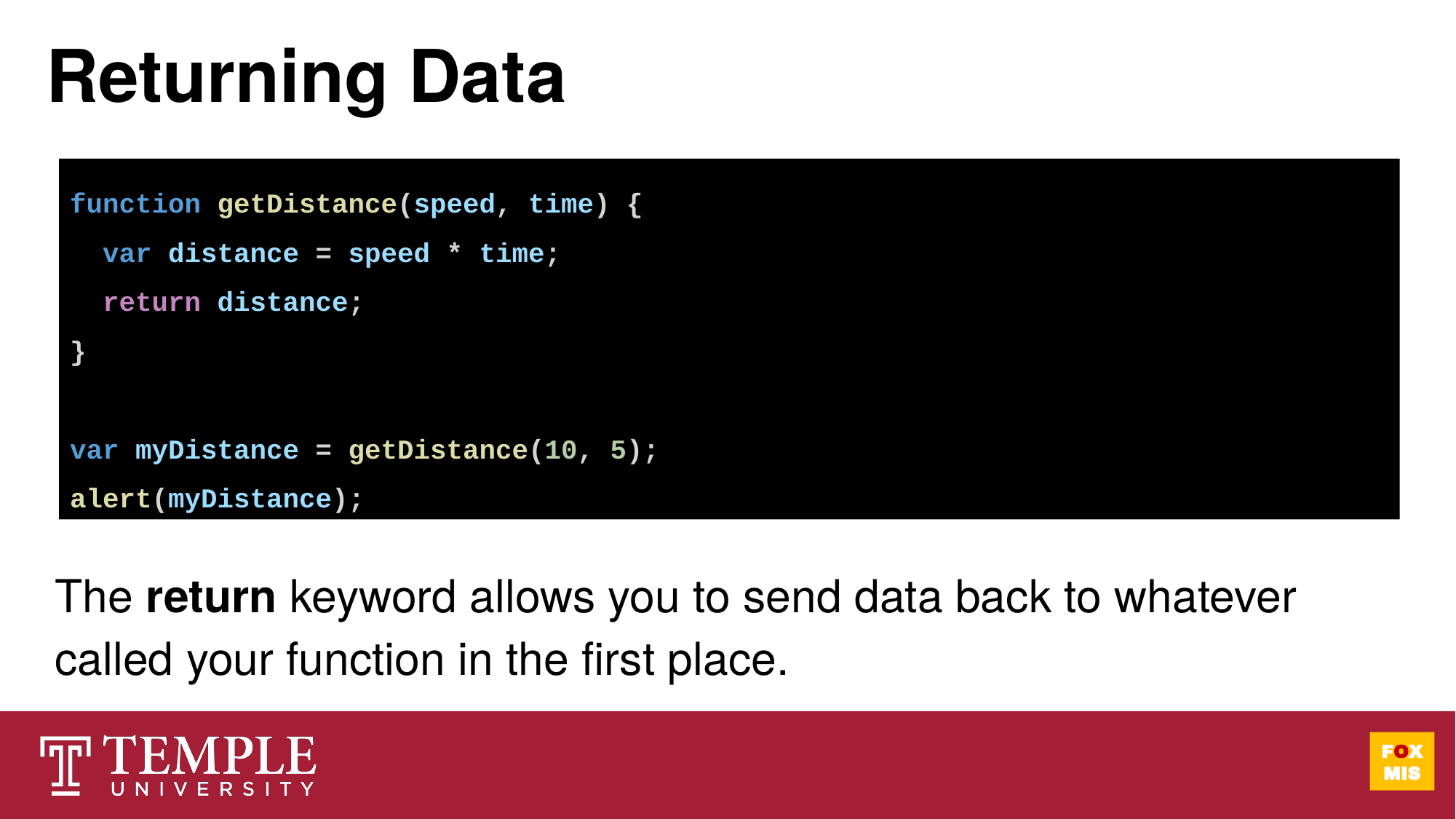

Returning Data
function getDistance(speed, time) {
  var distance = speed * time;
  return distance;
}

var myDistance = getDistance(10, 5);
alert(myDistance);
The return keyword allows you to send data back to whatever called your function in the first place.
FOX
MIS